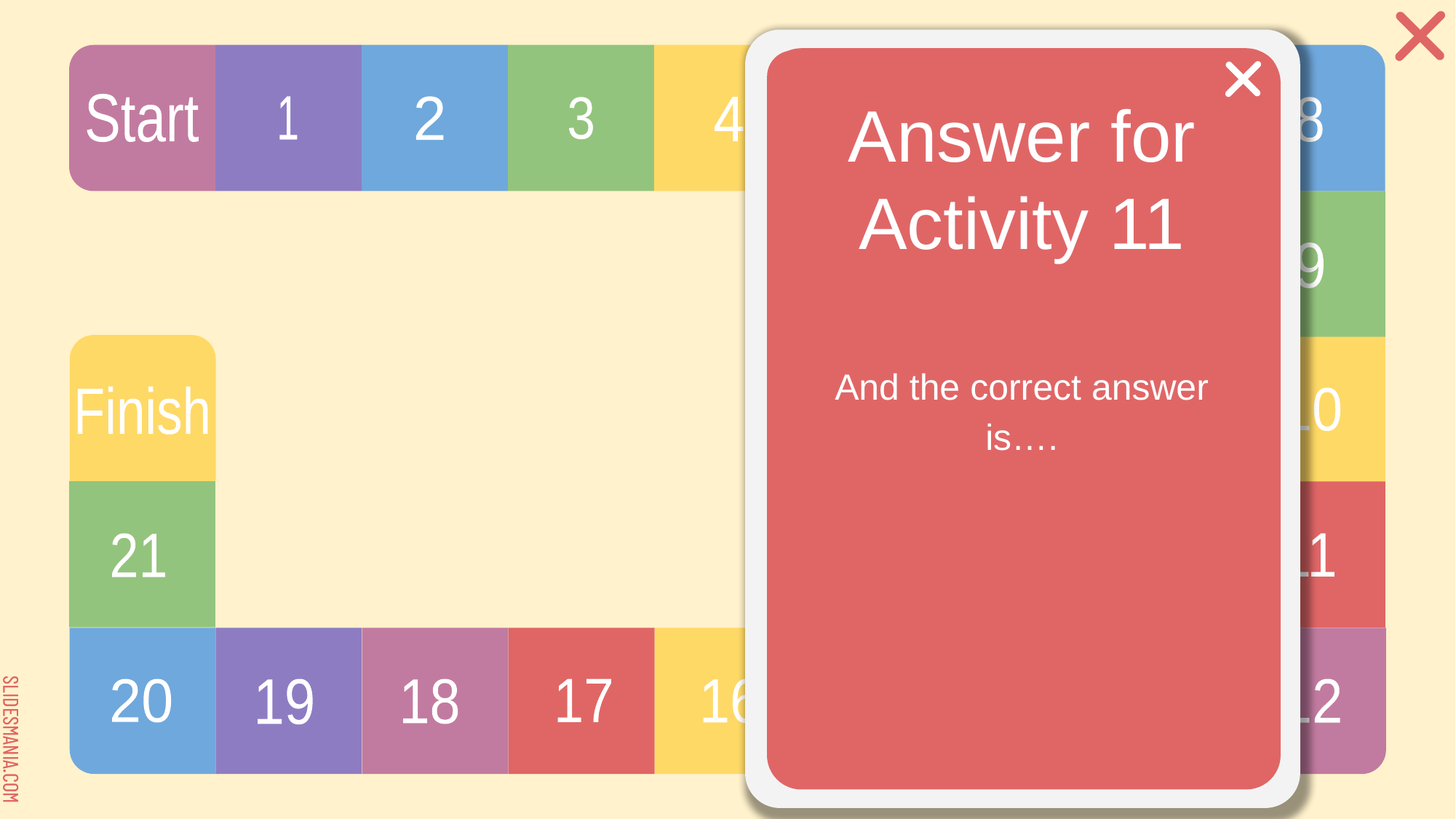

# Answer for Activity 11
And the correct answer is….